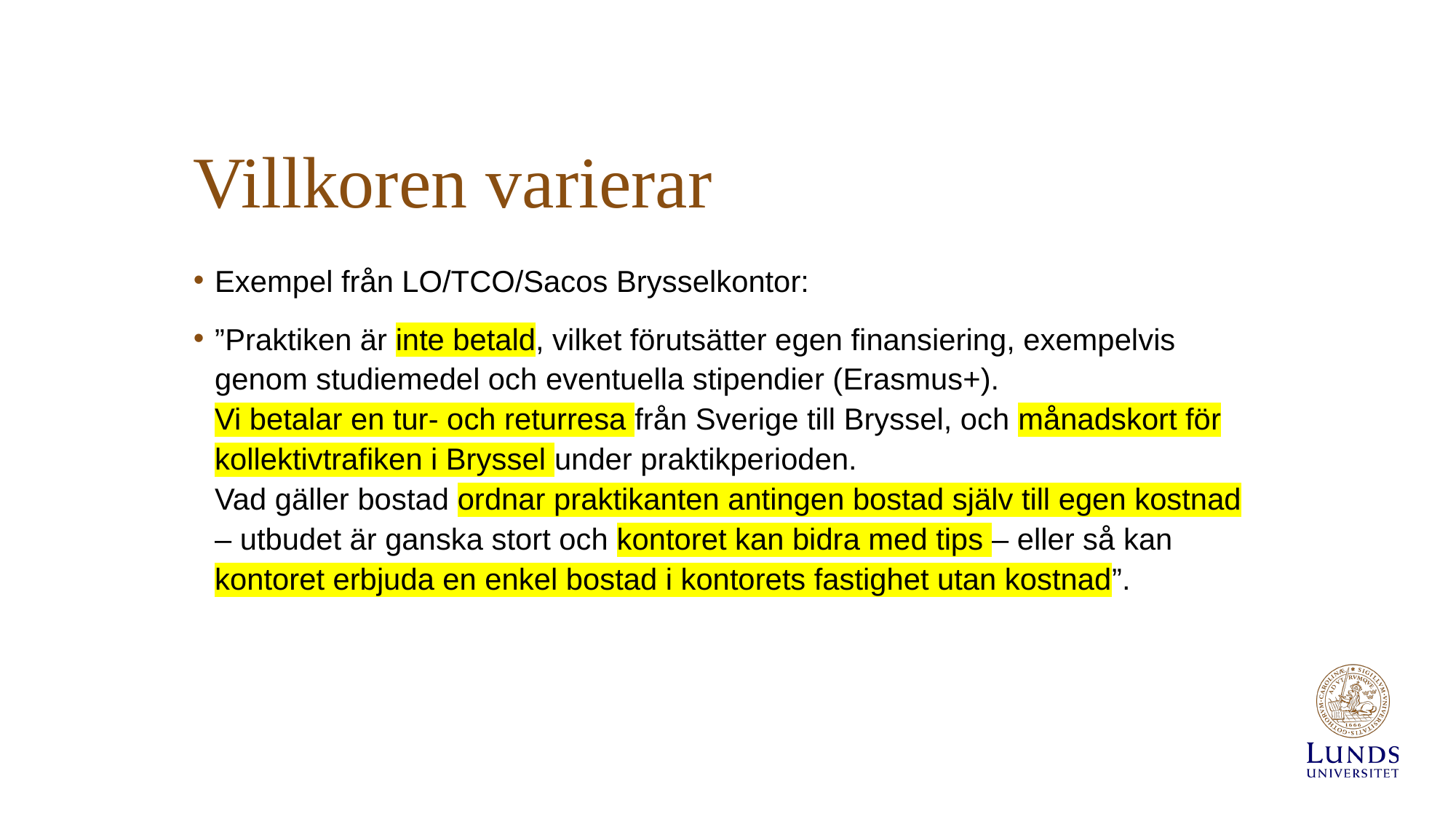

# Villkoren varierar
Exempel från LO/TCO/Sacos Brysselkontor:
”Praktiken är inte betald, vilket förutsätter egen finansiering, exempelvis genom studiemedel och eventuella stipendier (Erasmus+).
Vi betalar en tur- och returresa från Sverige till Bryssel, och månadskort för kollektivtrafiken i Bryssel under praktikperioden.
Vad gäller bostad ordnar praktikanten antingen bostad själv till egen kostnad – utbudet är ganska stort och kontoret kan bidra med tips – eller så kan kontoret erbjuda en enkel bostad i kontorets fastighet utan kostnad”.